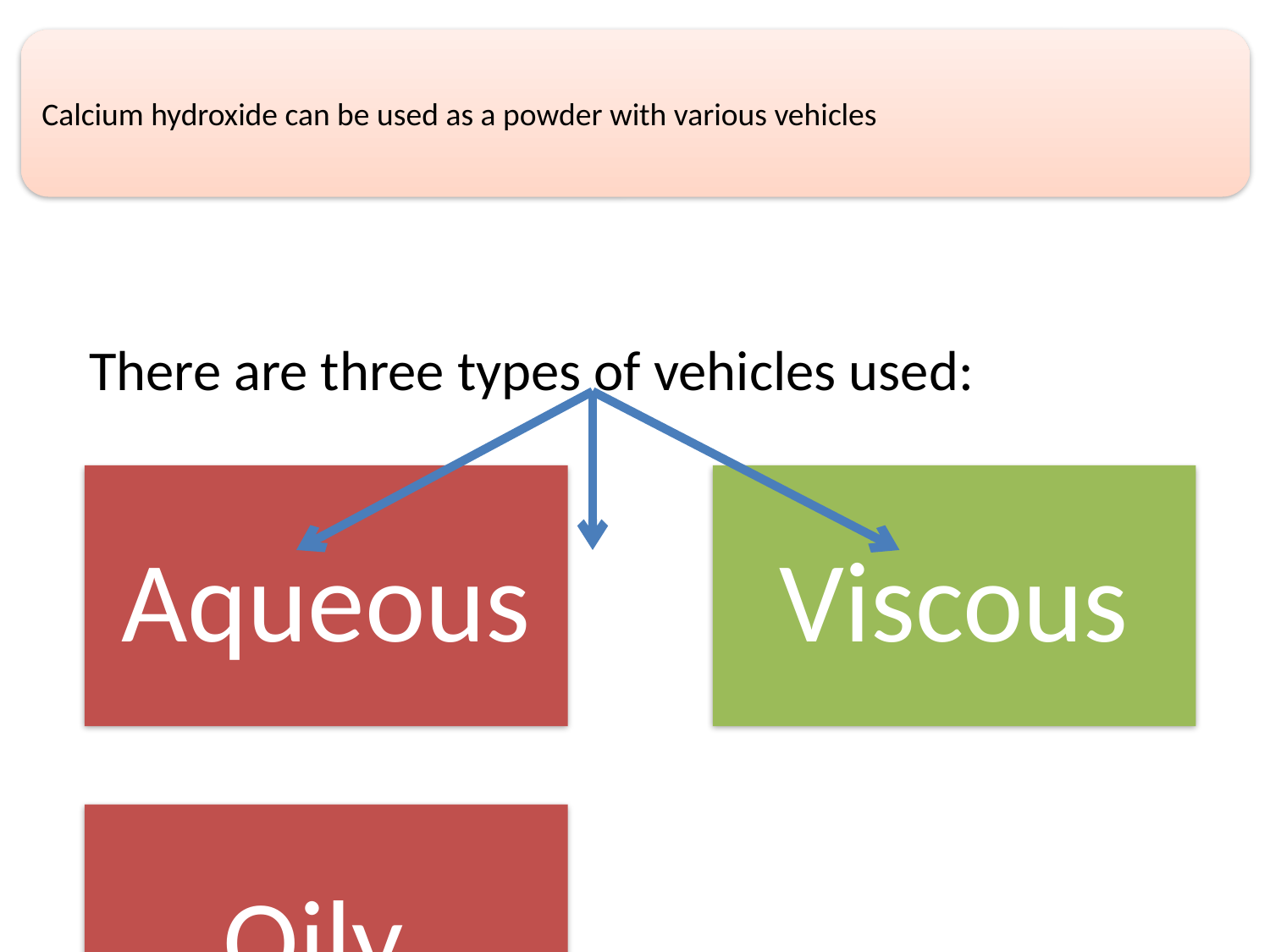

Calcium hydroxide can be used as a powder with various vehicles
 There are three types of vehicles used:

Aqueous
Viscous